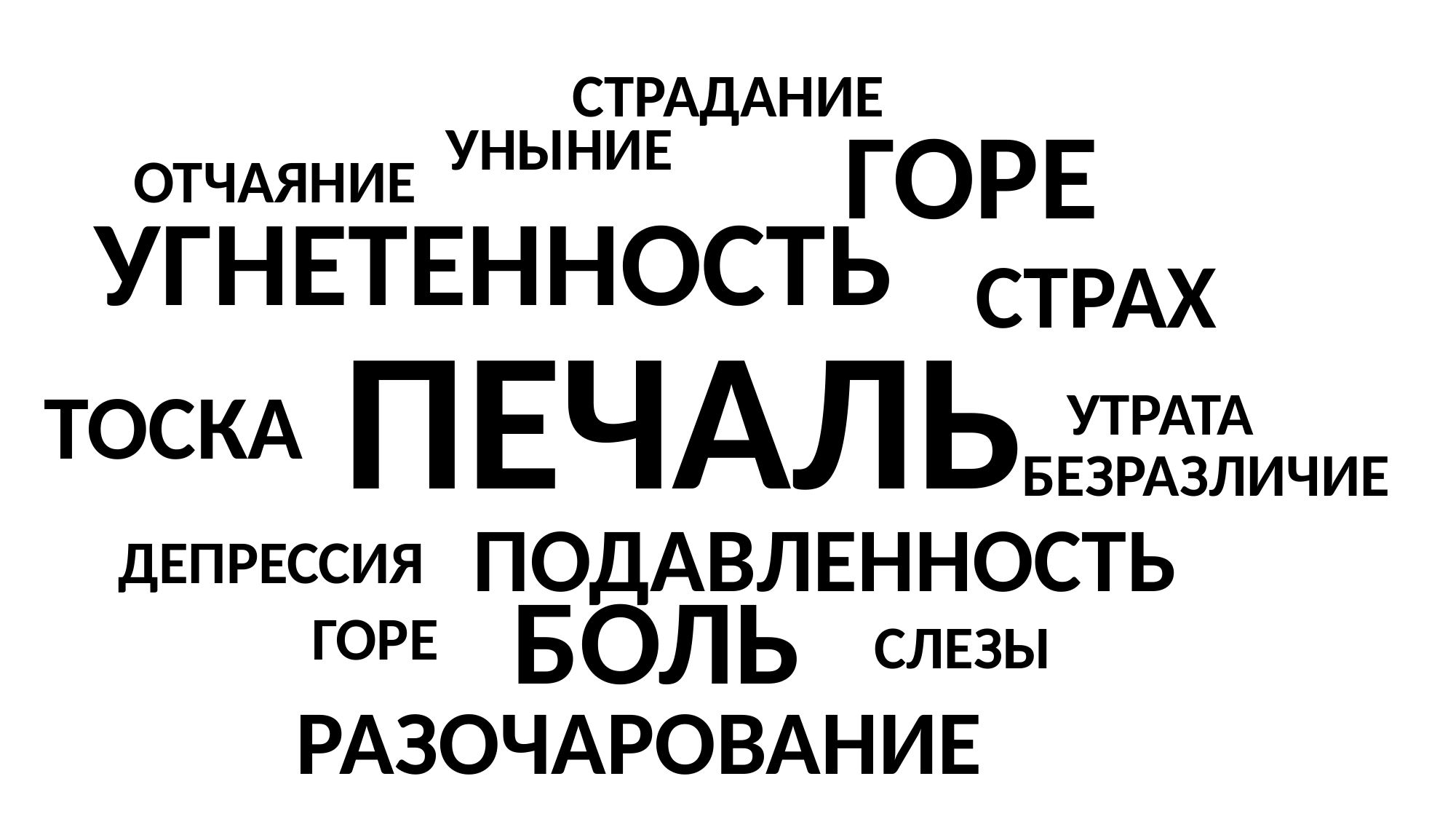

СТРАДАНИЕ
ГОРЕ
УНЫНИЕ
ОТЧАЯНИЕ
УГНЕТЕННОСТЬ
СТРАХ
ПЕЧАЛЬ
ТОСКА
УТРАТА
БЕЗРАЗЛИЧИЕ
ДЕПРЕССИЯ
ПОДАВЛЕННОСТЬ
БОЛЬ
ГОРЕ
СЛЕЗЫ
РАЗОЧАРОВАНИЕ